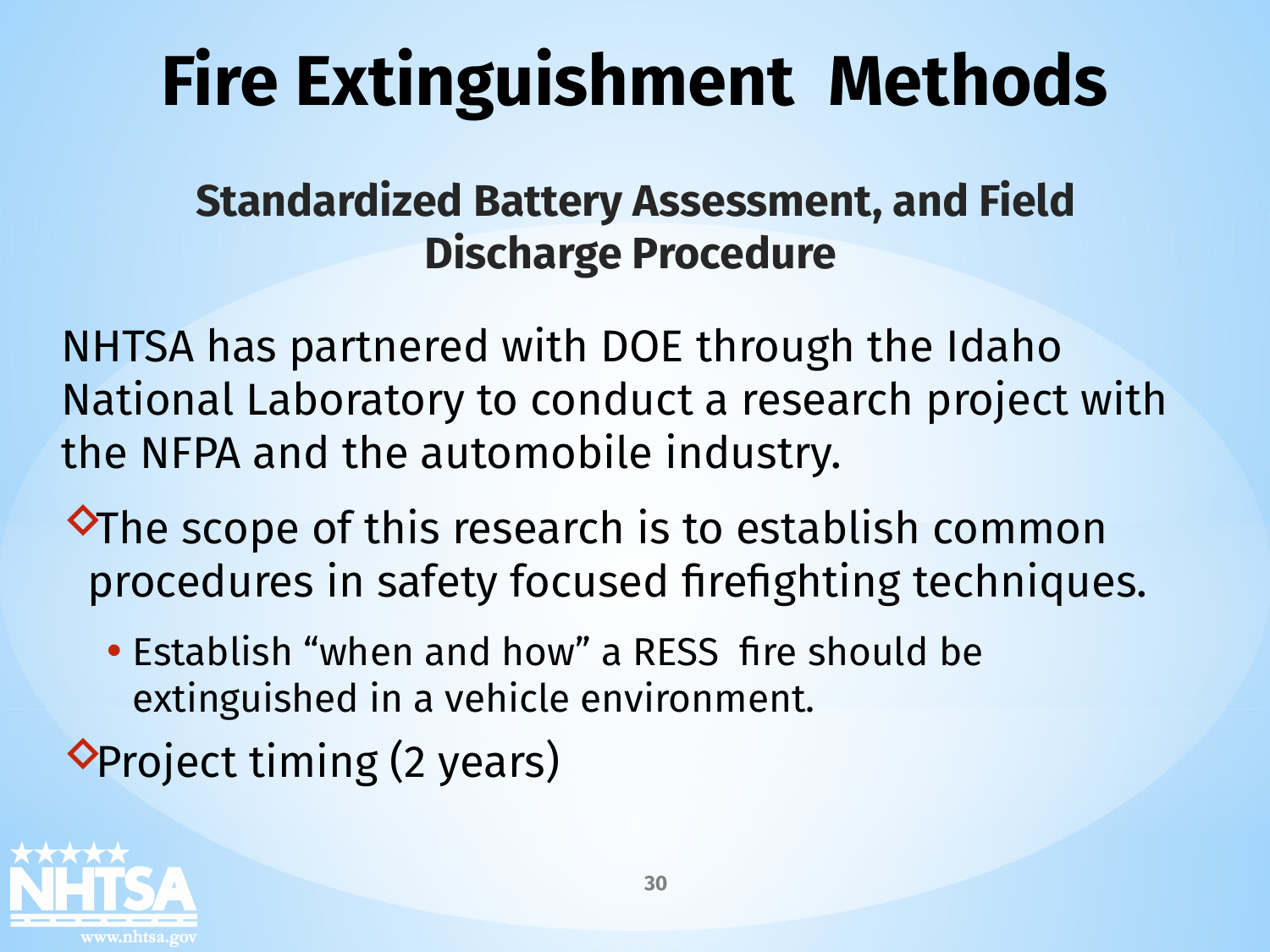

Fire Extinguishment  Methods
Standardized Battery Assessment, and Field Discharge Procedure
NHTSA has partnered with DOE through the Idaho National Laboratory to conduct a research project with the NFPA and the automobile industry.
The scope of this research is to establish common procedures in safety focused firefighting techniques.
Establish “when and how” a RESS  fire should be extinguished in a vehicle environment.
Project timing (2 years)

30